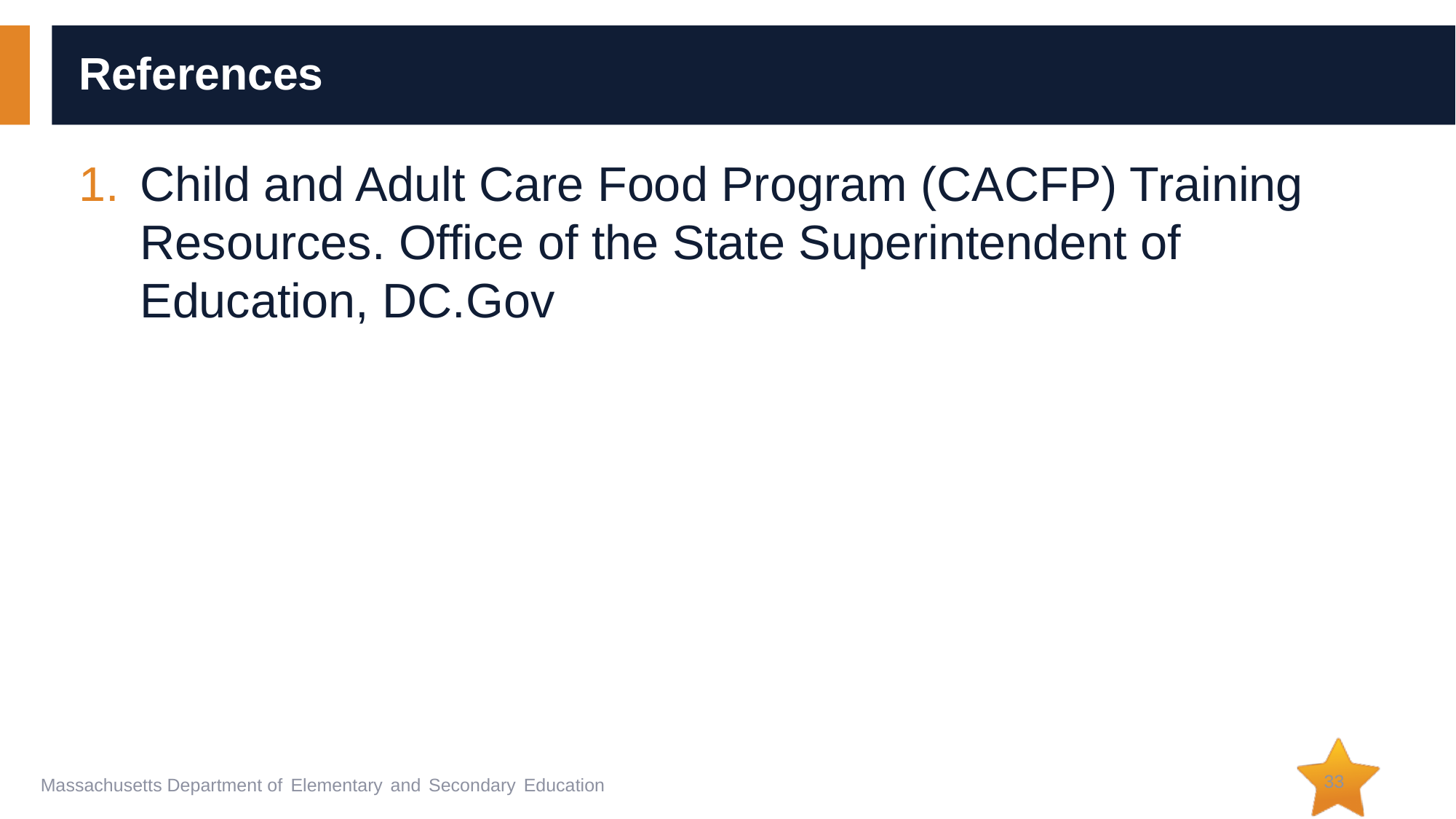

# References
Child and Adult Care Food Program (CACFP) Training Resources. Office of the State Superintendent of Education, DC.Gov

33